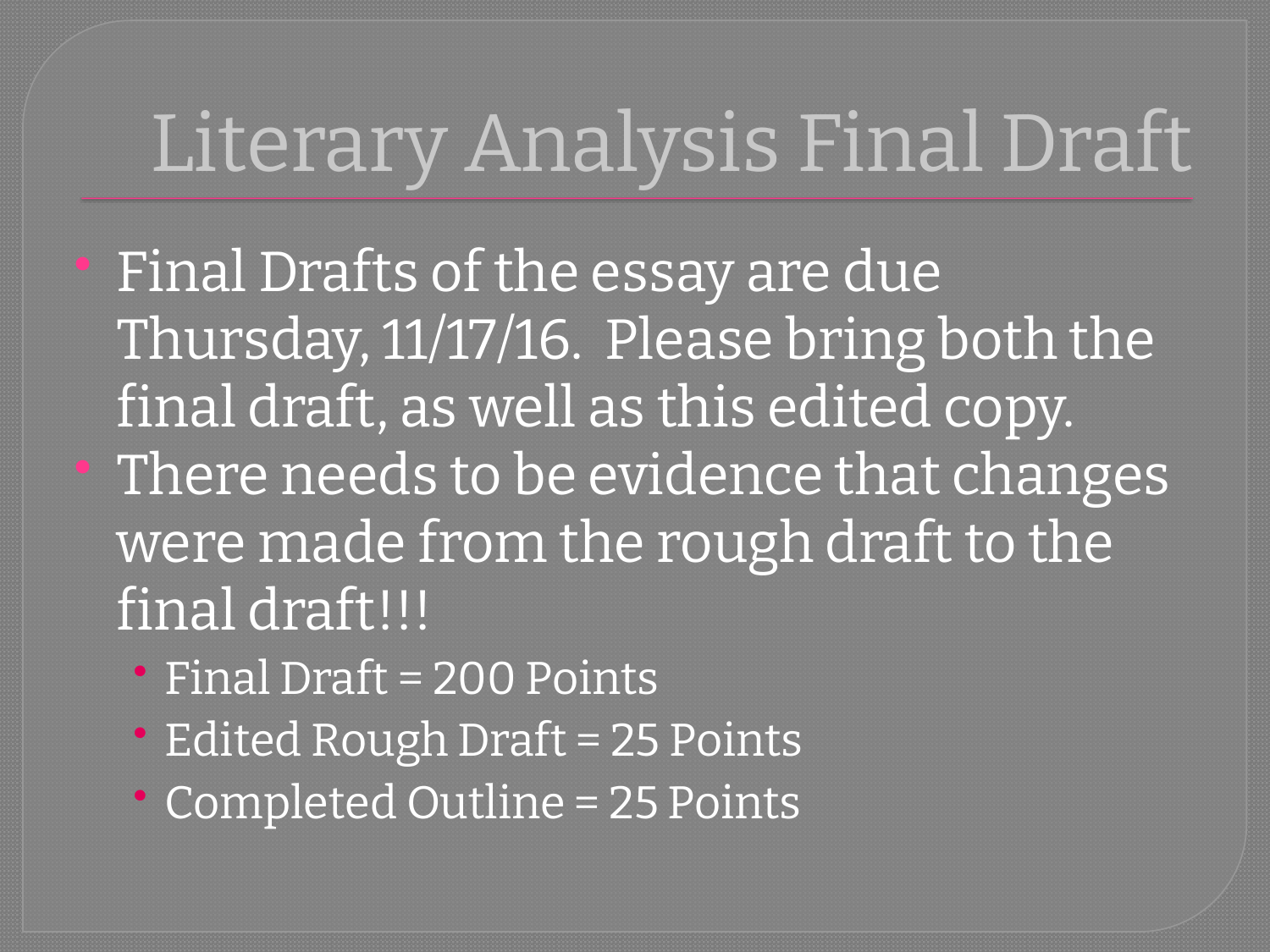

# Literary Analysis Final Draft
Final Drafts of the essay are due Thursday, 11/17/16.  Please bring both the final draft, as well as this edited copy.
There needs to be evidence that changes were made from the rough draft to the final draft!!!
Final Draft = 200 Points
Edited Rough Draft = 25 Points
Completed Outline = 25 Points